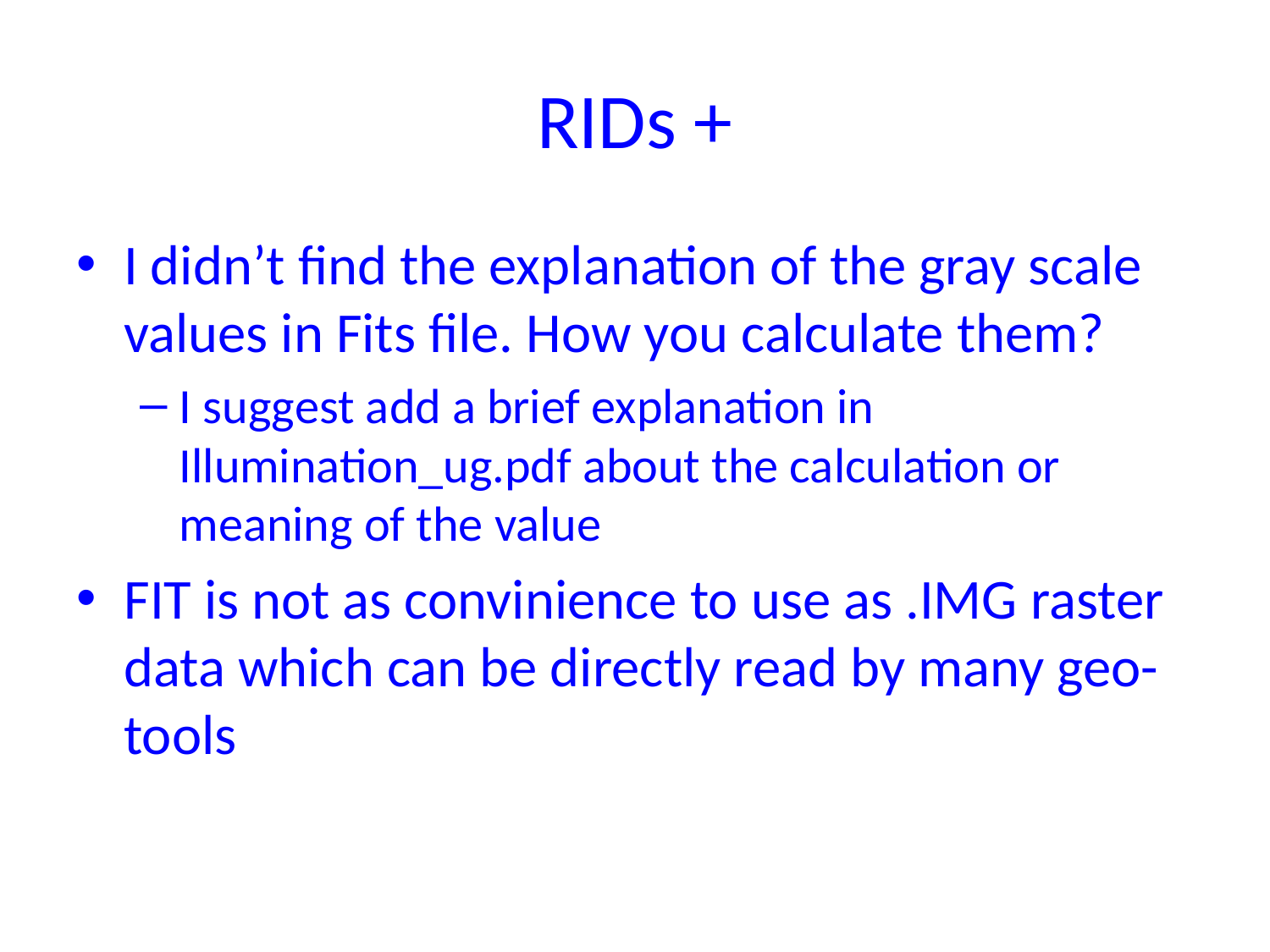

# RIDs +
I didn’t find the explanation of the gray scale values in Fits file. How you calculate them?
I suggest add a brief explanation in  Illumination_ug.pdf about the calculation or meaning of the value
FIT is not as convinience to use as .IMG raster data which can be directly read by many geo-tools